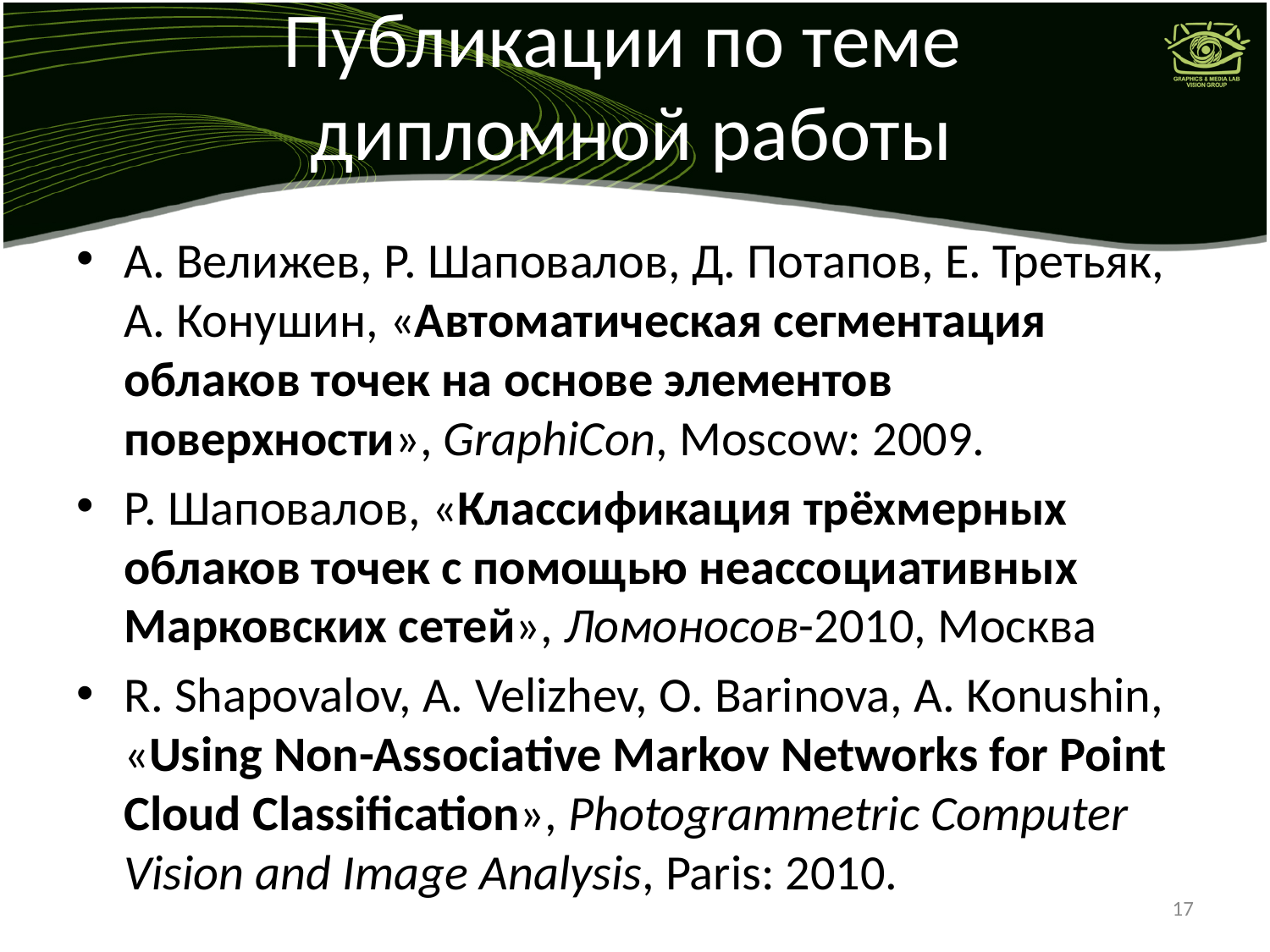

# Публикации по теме дипломной работы
А. Велижев, Р. Шаповалов, Д. Потапов, Е. Третьяк, А. Конушин, «Автоматическая сегментация облаков точек на основе элементов поверхности», GraphiCon, Moscow: 2009.
Р. Шаповалов, «Классификация трёхмерных облаков точек с помощью неассоциативных Марковских сетей», Ломоносов-2010, Москва
R. Shapovalov, A. Velizhev, O. Barinova, A. Konushin, «Using Non-Associative Markov Networks for Point Cloud Classification», Photogrammetric Computer Vision and Image Analysis, Paris: 2010.
17